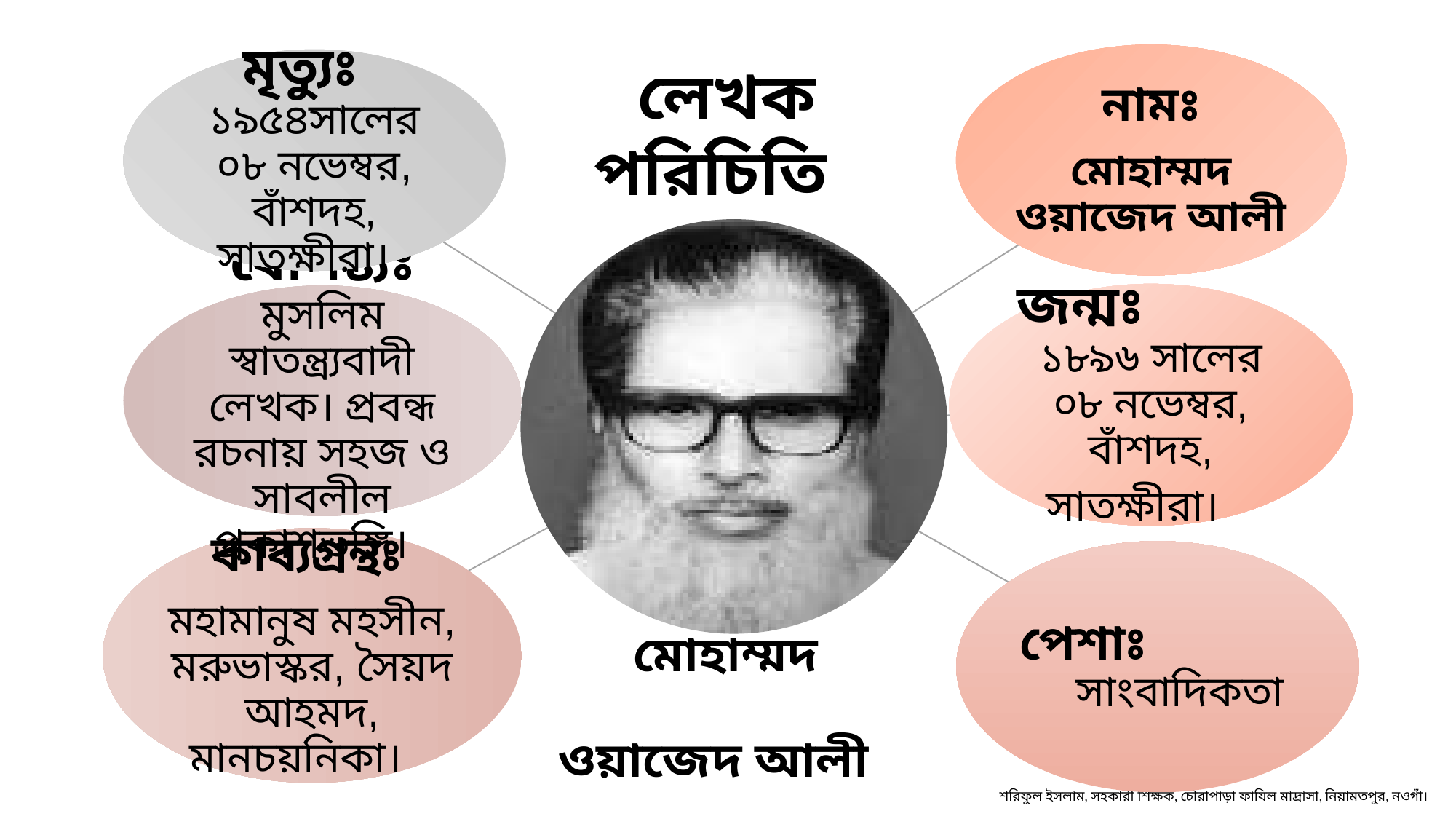

নামঃ
মোহাম্মদ ওয়াজেদ আলী

জন্মঃ           ১৮৯৬ সালের ০৮ নভেম্বর, বাঁশদহ, সাতক্ষীরা।

পেশাঃ                 সাংবাদিকতা

কাব্যগ্রন্থঃ
মহামানুষ মহসীন, মরুভাস্কর, সৈয়দ আহমদ, মানচয়নিকা।

বৈশিষ্ট্যঃ মুসলিম স্বাতন্ত্র্যবাদী লেখক। প্রবন্ধ রচনায় সহজ ও সাবলীল প্রকাশভঙ্গি।

মৃত্যুঃ   ১৯৫৪সালের ০৮ নভেম্বর, বাঁশদহ, সাতক্ষীরা।
লেখক পরিচিতি

মোহাম্মদ ওয়াজেদ আলী